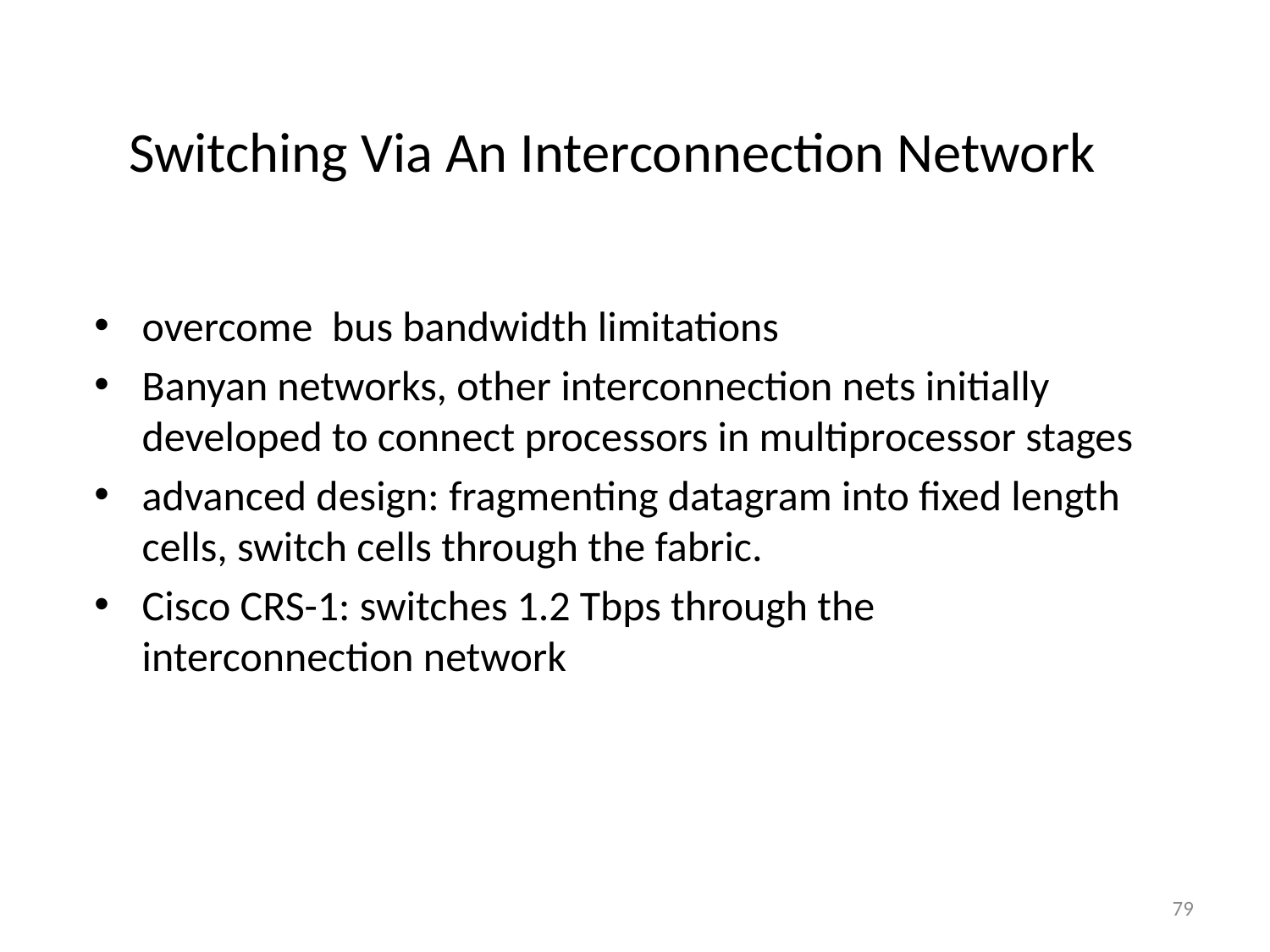

# Switching Via An Interconnection Network
overcome  bus bandwidth limitations
Banyan networks, other interconnection nets initially developed to connect processors in multiprocessor stages
advanced design: fragmenting datagram into fixed length cells, switch cells through the fabric.
Cisco CRS-1: switches 1.2 Tbps through the interconnection network
79